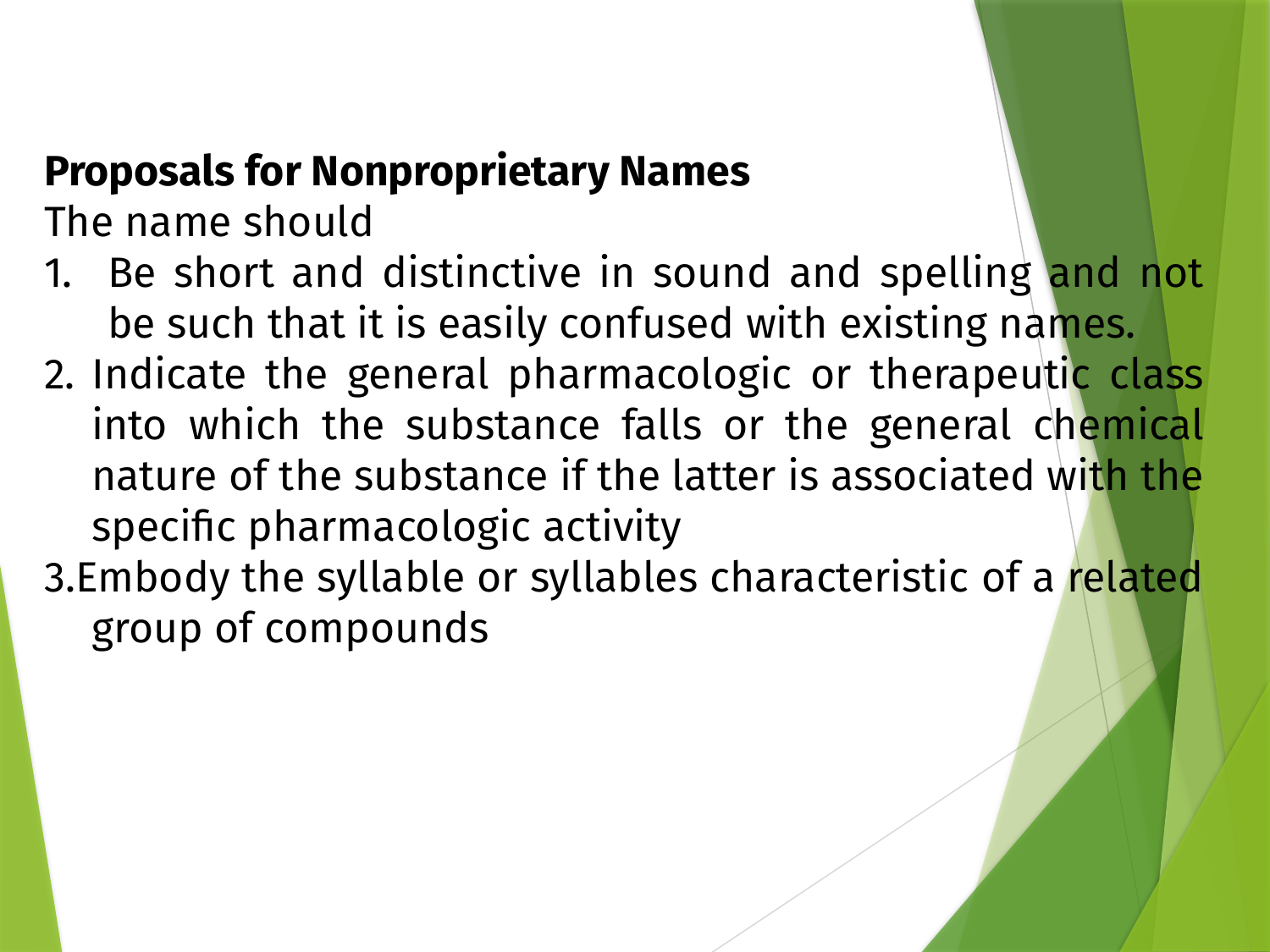

Proposals for Nonproprietary Names
The name should
Be short and distinctive in sound and spelling and not be such that it is easily confused with existing names.
Indicate the general pharmacologic or therapeutic class into which the substance falls or the general chemical nature of the substance if the latter is associated with the specific pharmacologic activity
3.Embody the syllable or syllables characteristic of a related group of compounds